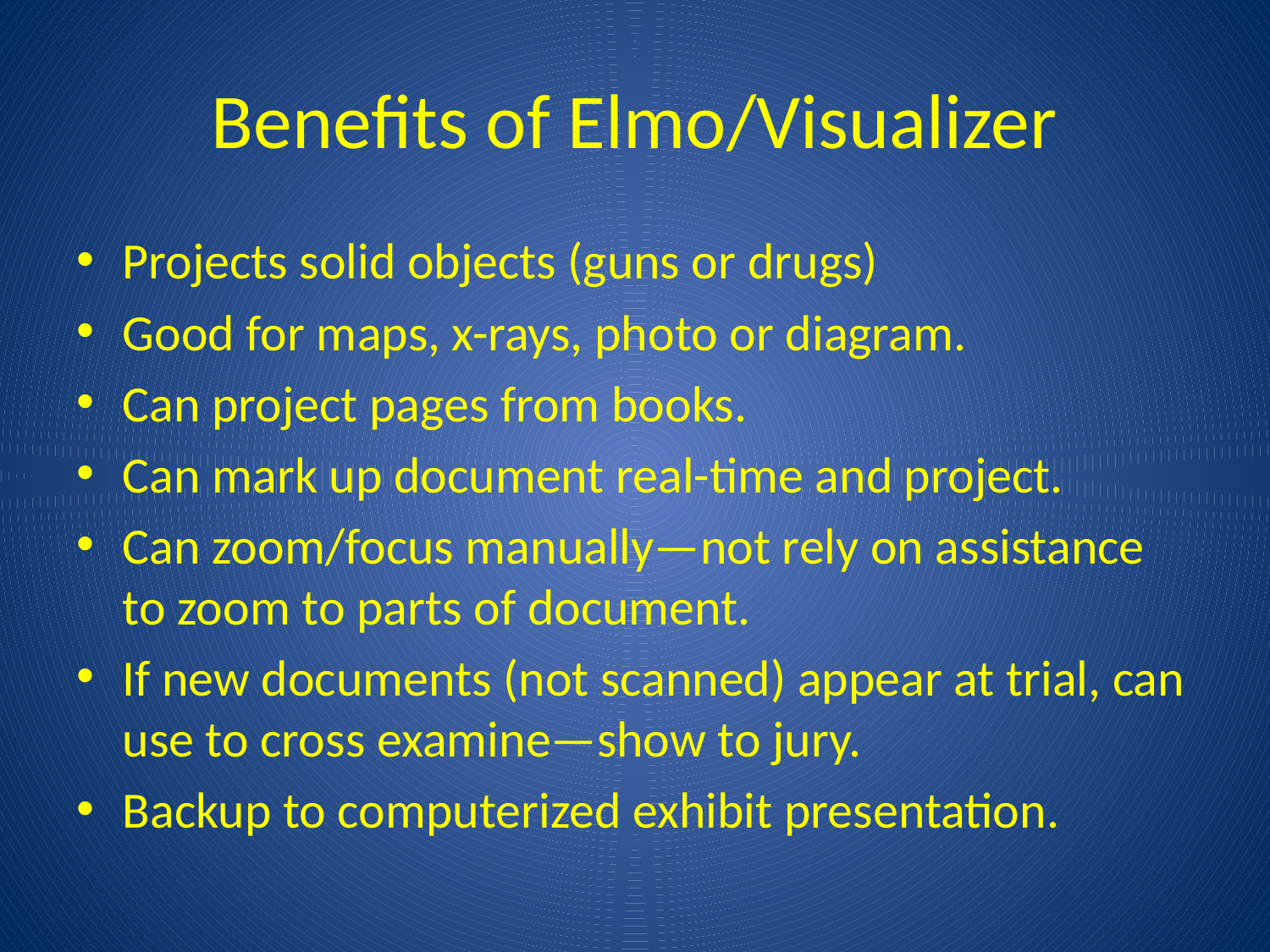

# Benefits of Elmo/Visualizer
Projects solid objects (guns or drugs)
Good for maps, x-rays, photo or diagram.
Can project pages from books.
Can mark up document real-time and project.
Can zoom/focus manually—not rely on assistance to zoom to parts of document.
If new documents (not scanned) appear at trial, can use to cross examine—show to jury.
Backup to computerized exhibit presentation.